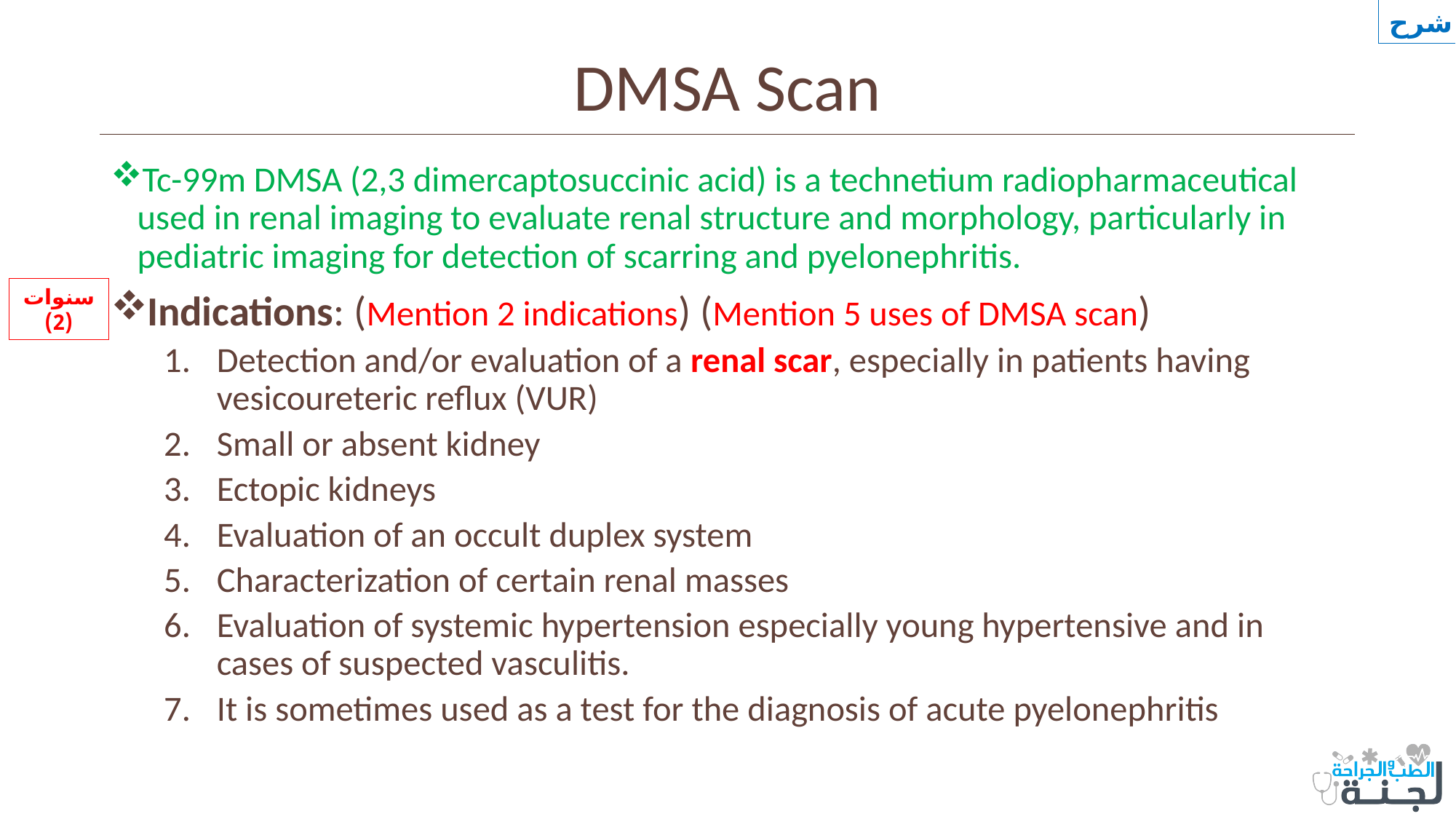

شرح
# DMSA Scan
Tc-99m DMSA (2,3 dimercaptosuccinic acid) is a technetium radiopharmaceutical used in renal imaging to evaluate renal structure and morphology, particularly in pediatric imaging for detection of scarring and pyelonephritis.
Indications: (Mention 2 indications) (Mention 5 uses of DMSA scan)
Detection and/or evaluation of a renal scar, especially in patients having vesicoureteric reflux (VUR)
Small or absent kidney
Ectopic kidneys
Evaluation of an occult duplex system
Characterization of certain renal masses
Evaluation of systemic hypertension especially young hypertensive and in cases of suspected vasculitis.
It is sometimes used as a test for the diagnosis of acute pyelonephritis
سنوات (2)